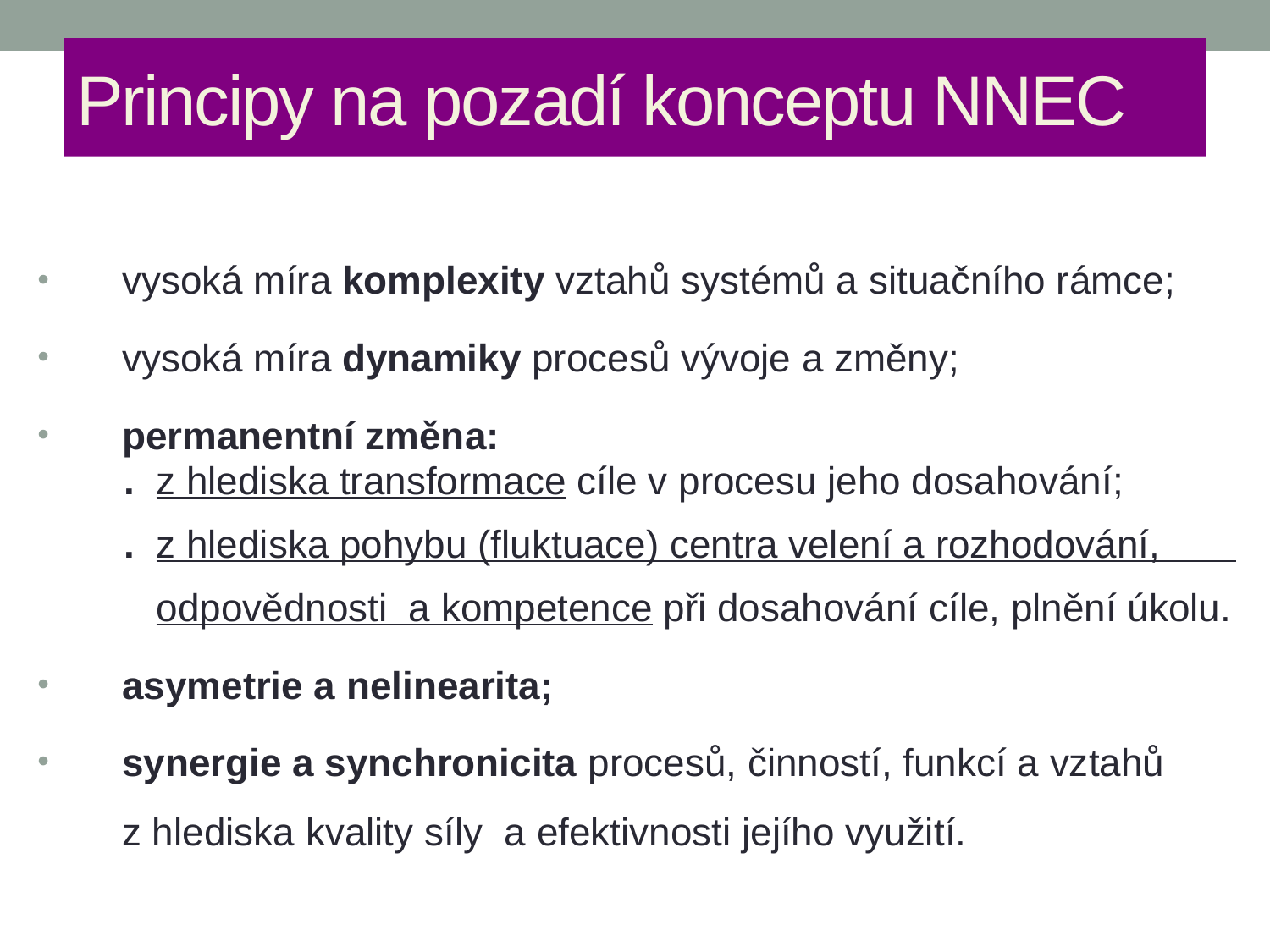

# Principy na pozadí konceptu NNEC
vysoká míra komplexity vztahů systémů a situačního rámce;
vysoká míra dynamiky procesů vývoje a změny;
permanentní změna:
        .  z hlediska transformace cíle v procesu jeho dosahování;
        .  z hlediska pohybu (fluktuace) centra velení a rozhodování,
           odpovědnosti  a kompetence při dosahování cíle, plnění úkolu.
asymetrie a nelinearita;
synergie a synchronicita procesů, činností, funkcí a vztahů z hlediska kvality síly  a efektivnosti jejího využití.